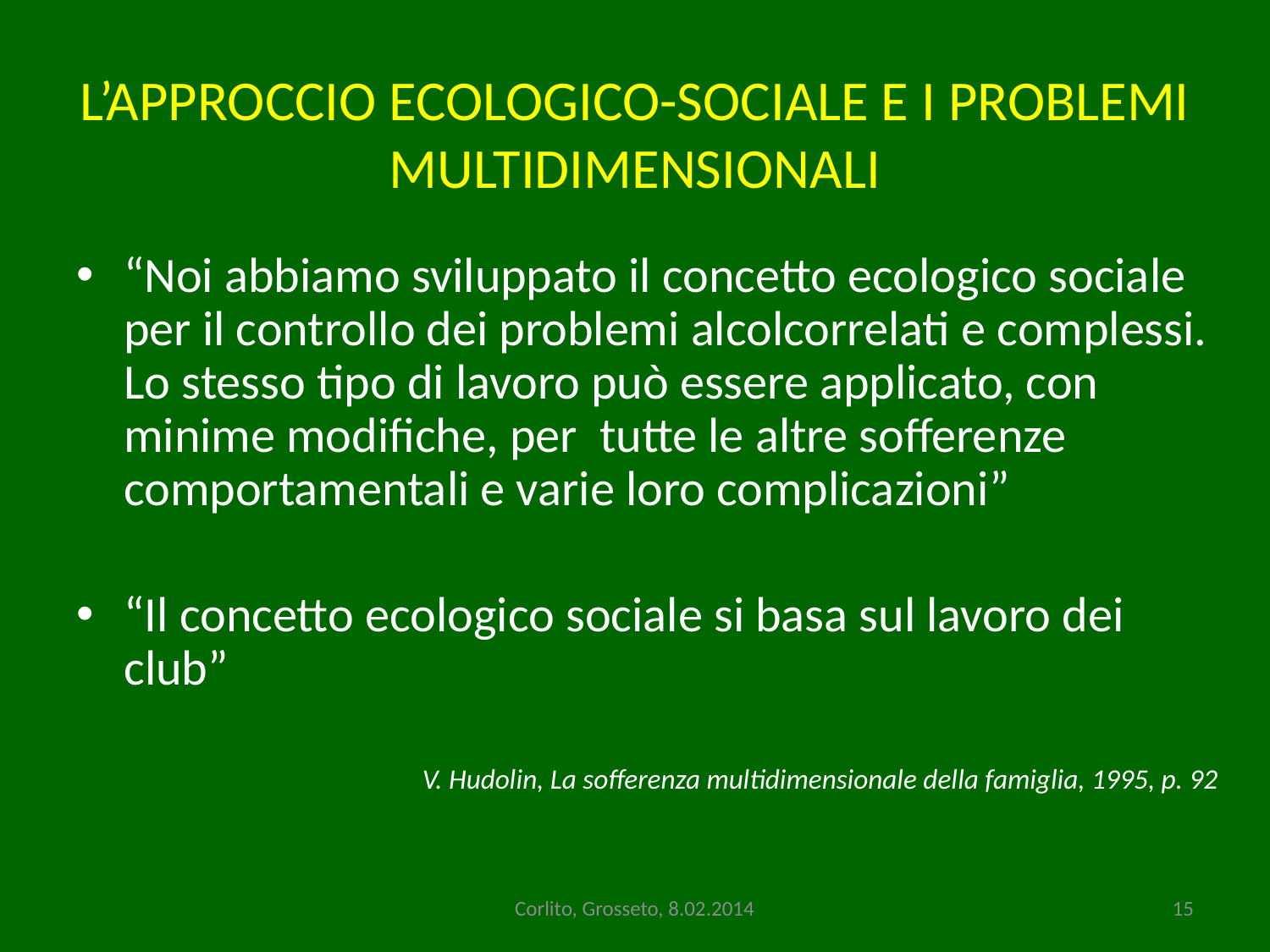

# L’APPROCCIO ECOLOGICO-SOCIALE E I PROBLEMI MULTIDIMENSIONALI
“Noi abbiamo sviluppato il concetto ecologico sociale per il controllo dei problemi alcolcorrelati e complessi. Lo stesso tipo di lavoro può essere applicato, con minime modifiche, per  tutte le altre sofferenze comportamentali e varie loro complicazioni”

“Il concetto ecologico sociale si basa sul lavoro dei club”

 V. Hudolin, La sofferenza multidimensionale della famiglia, 1995, p. 92
Corlito, Grosseto, 8.02.2014
15